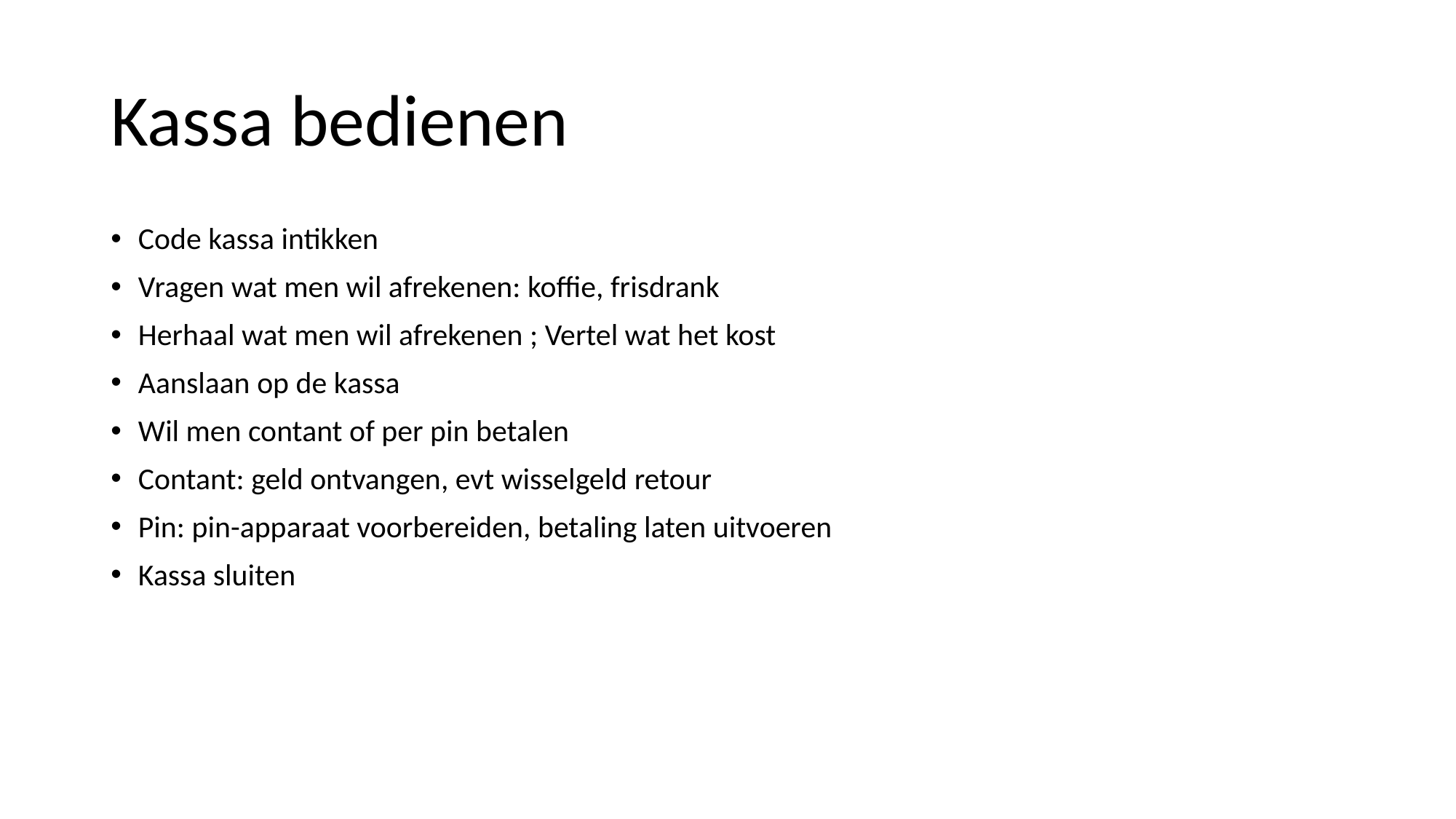

# Kassa bedienen
Code kassa intikken
Vragen wat men wil afrekenen: koffie, frisdrank
Herhaal wat men wil afrekenen ; Vertel wat het kost
Aanslaan op de kassa
Wil men contant of per pin betalen
Contant: geld ontvangen, evt wisselgeld retour
Pin: pin-apparaat voorbereiden, betaling laten uitvoeren
Kassa sluiten